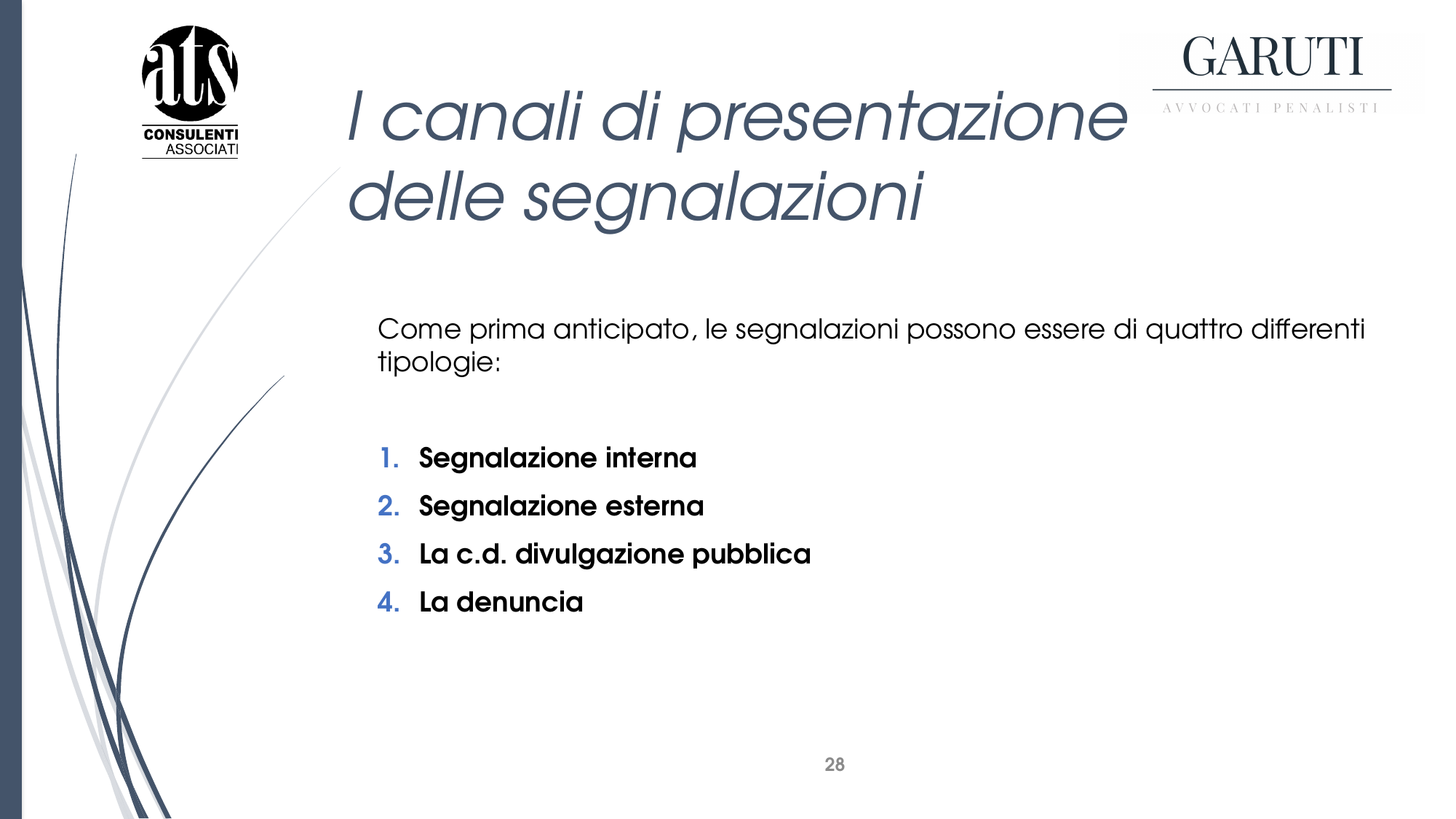

# I canali di presentazione delle segnalazioni

Come prima anticipato, le segnalazioni possono essere di quattro differenti tipologie:

Segnalazione interna
Segnalazione esterna
La c.d. divulgazione pubblica
La denuncia

28